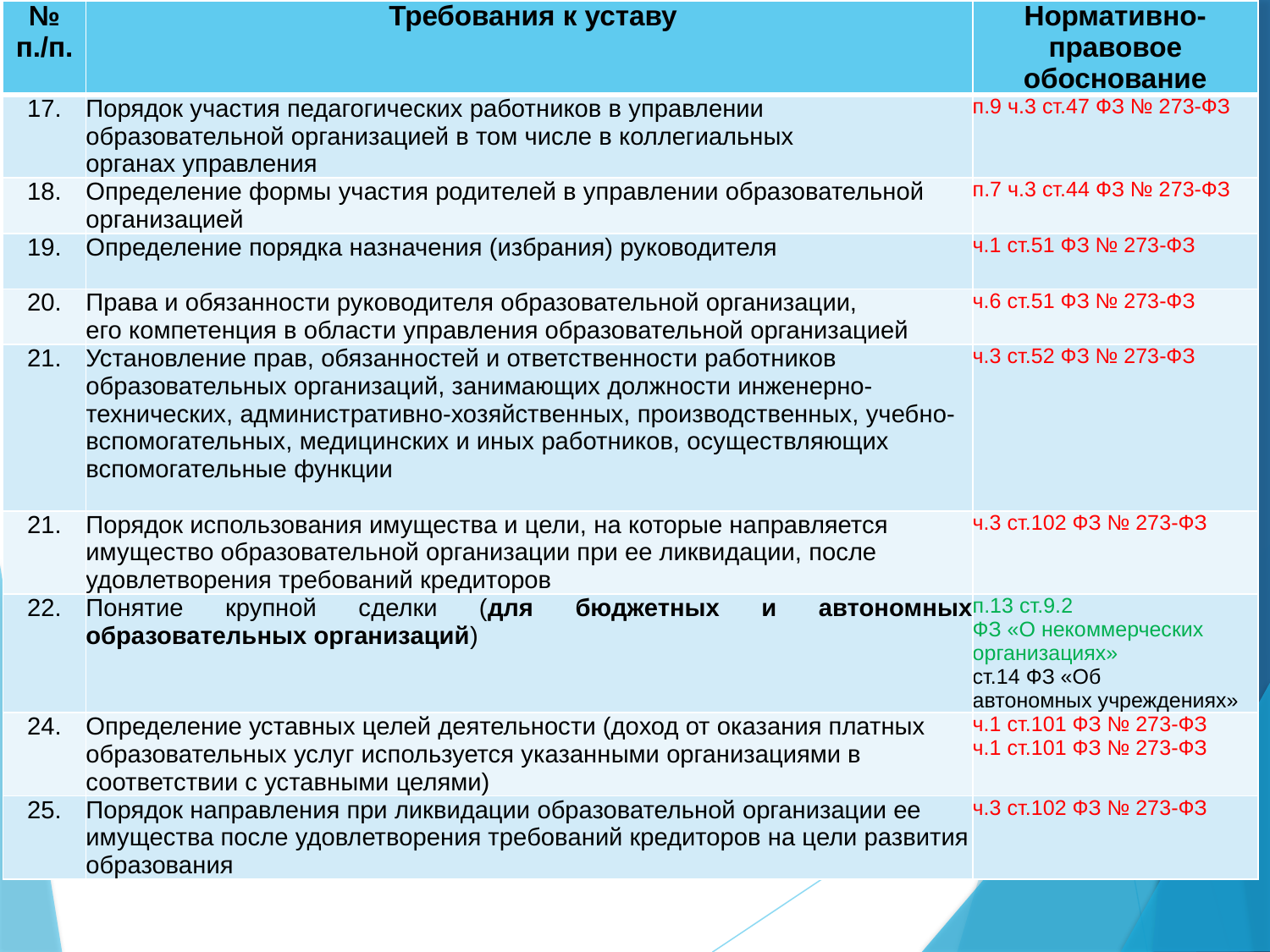

| № п./п. | Требования к уставу | Нормативно-правовое обоснование |
| --- | --- | --- |
| 17. | Порядок участия педагогических работников в управлении образовательной организацией в том числе в коллегиальных органах управления | п.9 ч.3 ст.47 ФЗ № 273-ФЗ |
| 18. | Определение формы участия родителей в управлении образовательной организацией | п.7 ч.3 ст.44 ФЗ № 273-ФЗ |
| 19. | Определение порядка назначения (избрания) руководителя | ч.1 ст.51 ФЗ № 273-ФЗ |
| 20. | Права и обязанности руководителя образовательной организации, его компетенция в области управления образовательной организацией | ч.6 ст.51 ФЗ № 273-ФЗ |
| 21. | Установление прав, обязанностей и ответственности работников образовательных организаций, занимающих должности инженерно-технических, административно-хозяйственных, производственных, учебно-вспомогательных, медицинских и иных работников, осуществляющих вспомогательные функции | ч.3 ст.52 ФЗ № 273-ФЗ |
| 21. | Порядок использования имущества и цели, на которые направляется имущество образовательной организации при ее ликвидации, после удовлетворения требований кредиторов | ч.3 ст.102 ФЗ № 273-ФЗ |
| 22. | Понятие крупной сделки (для бюджетных и автономных образовательных организаций) | п.13 ст.9.2 ФЗ «О некоммерческих организациях» ст.14 ФЗ «Об автономных учреждениях» |
| 24. | Определение уставных целей деятельности (доход от оказания платных образовательных услуг используется указанными организациями в соответствии с уставными целями) | ч.1 ст.101 ФЗ № 273-ФЗ ч.1 ст.101 ФЗ № 273-ФЗ |
| 25. | Порядок направления при ликвидации образовательной организации ее имущества после удовлетворения требований кредиторов на цели развития образования | ч.3 ст.102 ФЗ № 273-ФЗ |